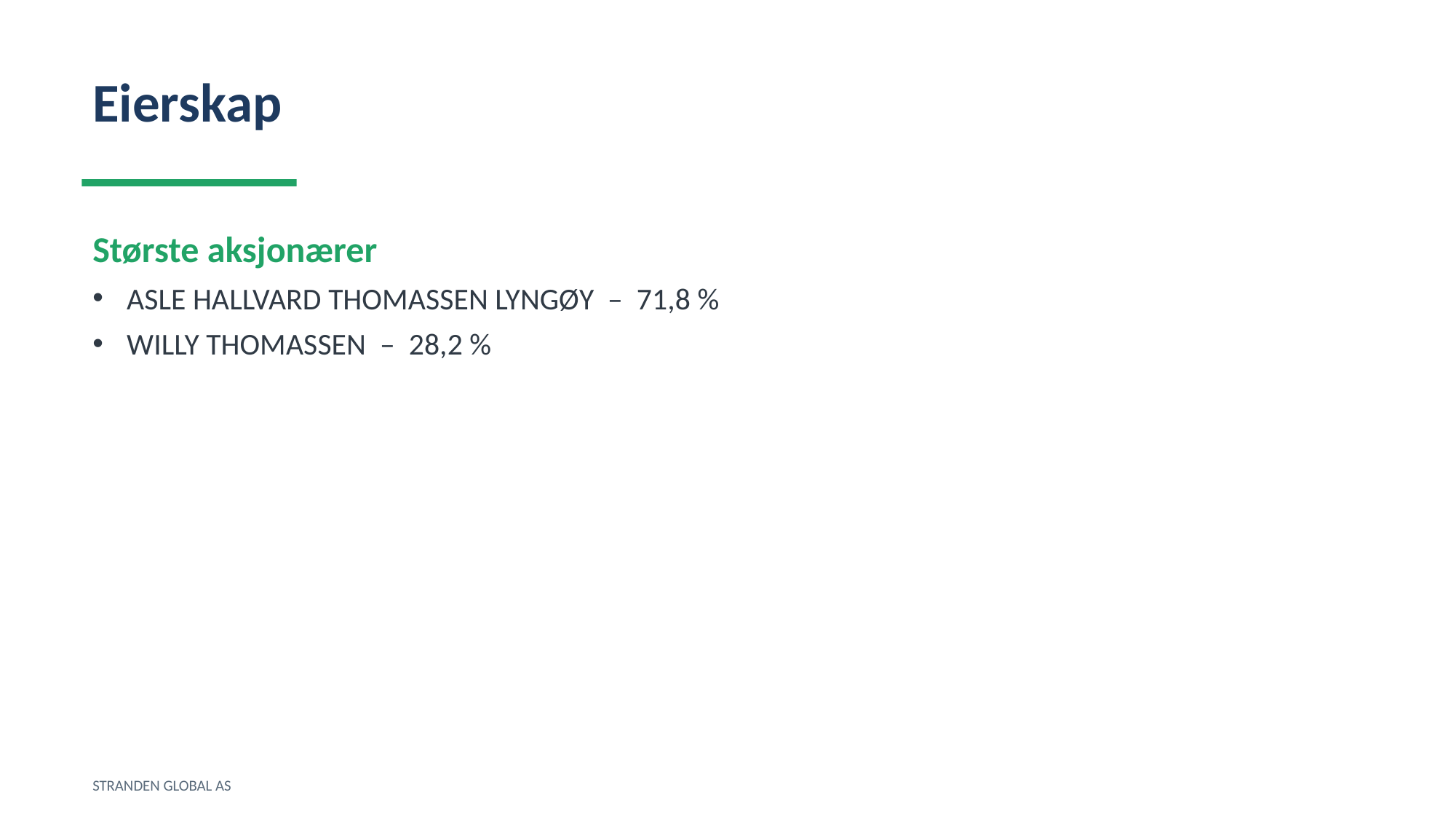

Eierskap

Største aksjonærer
ASLE HALLVARD THOMASSEN LYNGØY  –  71,8 %
WILLY THOMASSEN  –  28,2 %
STRANDEN GLOBAL AS